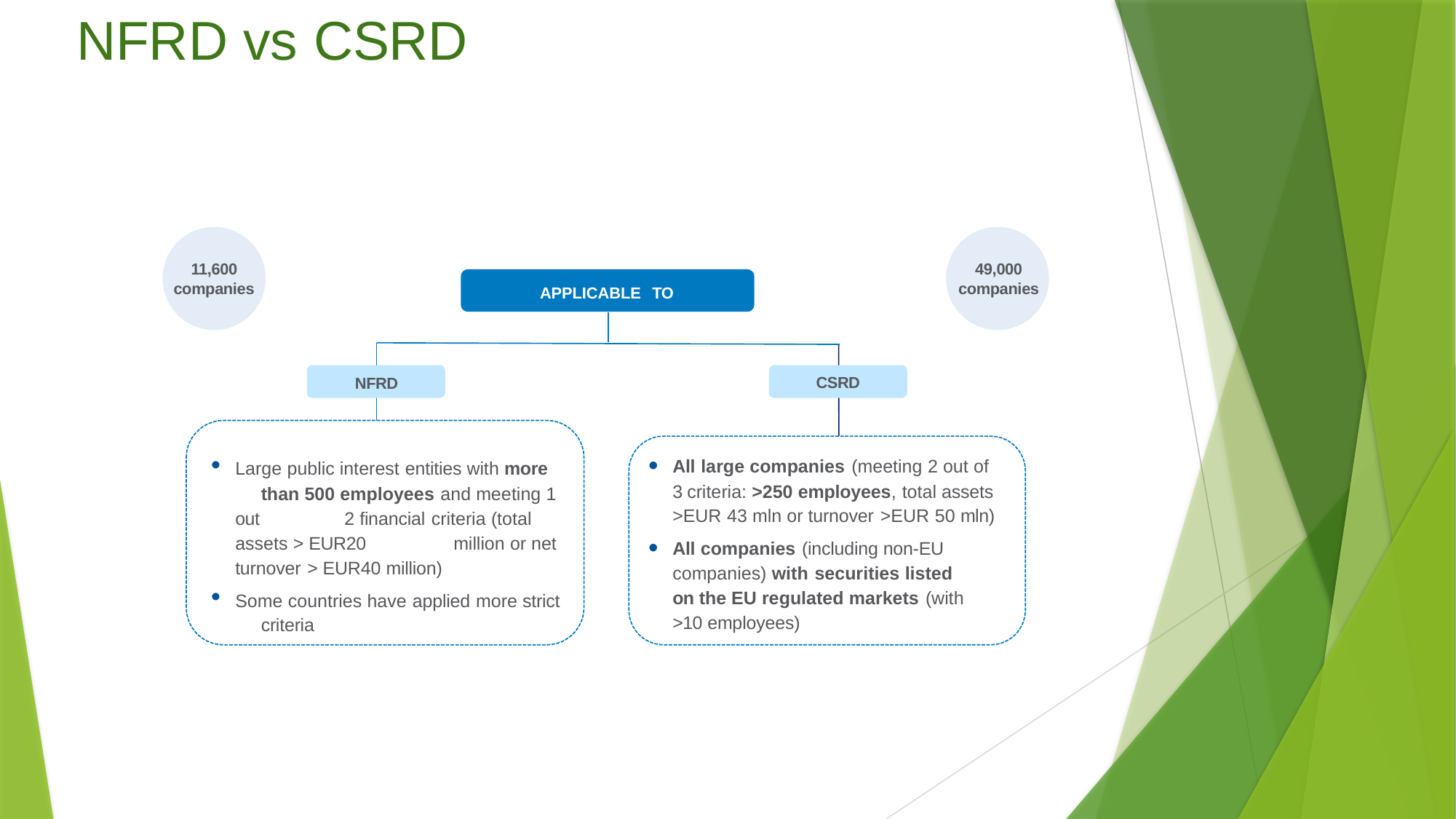

# NFRD vs CSRD

11,600
companies
49,000
companies
APPLICABLE TO

CSRD
NFRD
All large companies (meeting 2 out of 3 criteria: >250 employees, total assets
>EUR 43 mln or turnover >EUR 50 mln)
All companies (including non-EU companies) with securities listed on the EU regulated markets (with >10 employees)
Large public interest entities with more 	than 500 employees and meeting 1 out 	2 financial criteria (total assets > EUR20 	million or net turnover > EUR40 million)
Some countries have applied more strict 	criteria